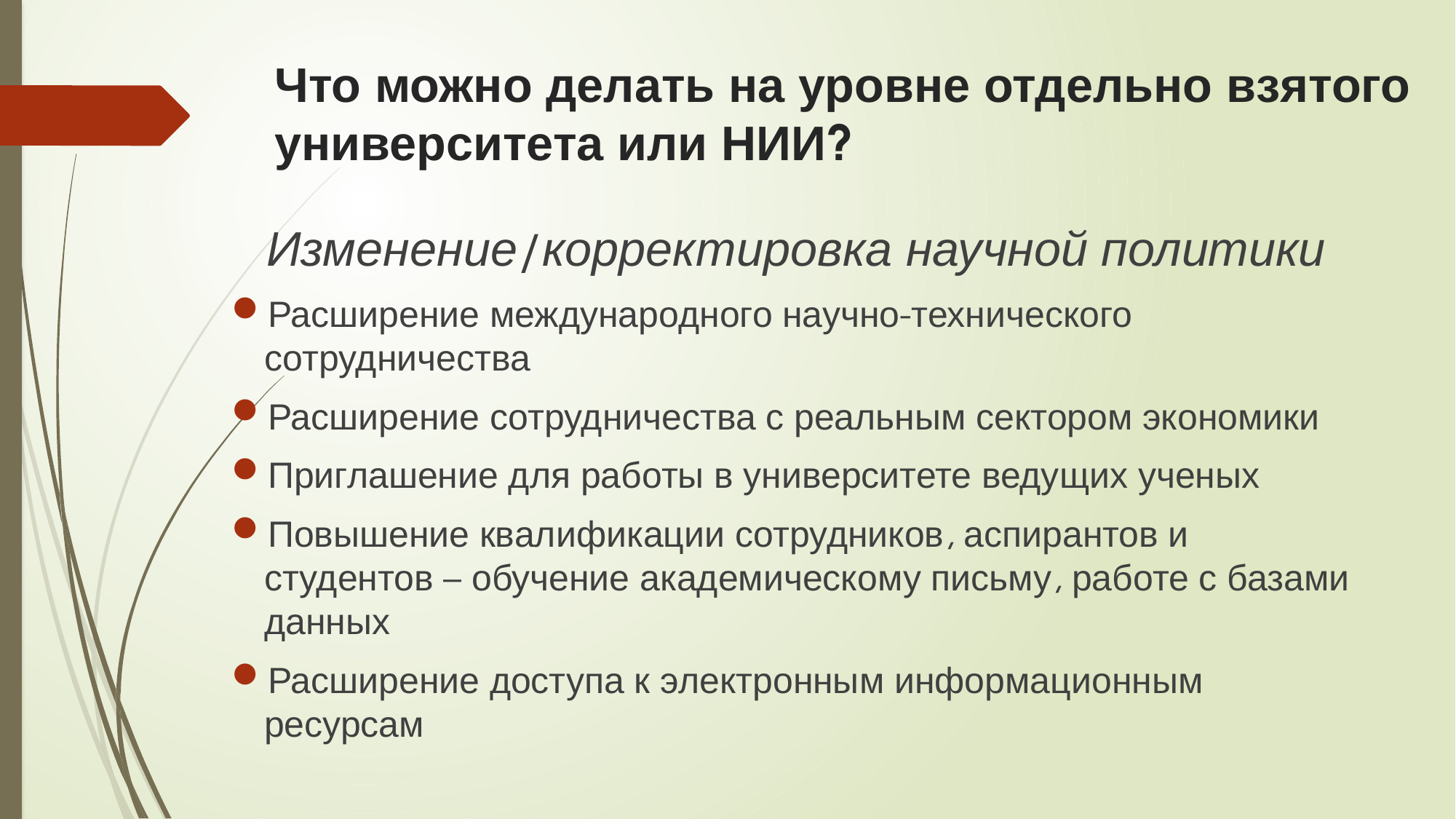

# Что можно делать на уровне отдельно взятого университета или НИИ?
Изменение/корректировка научной политики
Расширение международного научно-технического сотрудничества
Расширение сотрудничества с реальным сектором экономики
Приглашение для работы в университете ведущих ученых
Повышение квалификации сотрудников, аспирантов и студентов – обучение академическому письму, работе с базами данных
Расширение доступа к электронным информационным ресурсам